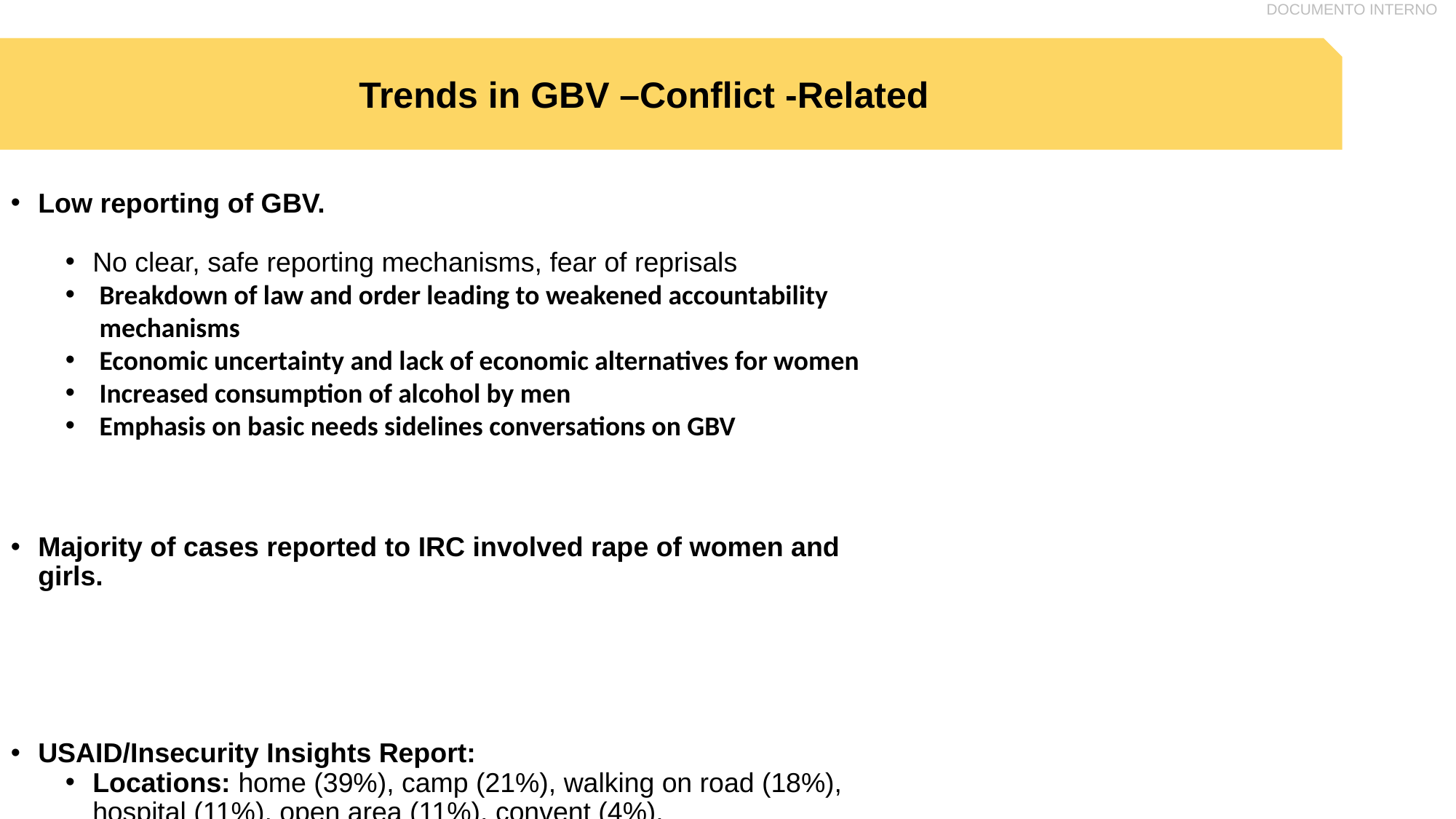

Trends in GBV –Conflict -Related
Low reporting of GBV.

No clear, safe reporting mechanisms, fear of reprisals
Breakdown of law and order leading to weakened accountability mechanisms
Economic uncertainty and lack of economic alternatives for women
Increased consumption of alcohol by men
Emphasis on basic needs sidelines conversations on GBV

Majority of cases reported to IRC involved rape of women and girls.

USAID/Insecurity Insights Report:
Locations: home (39%), camp (21%), walking on road (18%), hospital (11%), open area (11%), convent (4%).